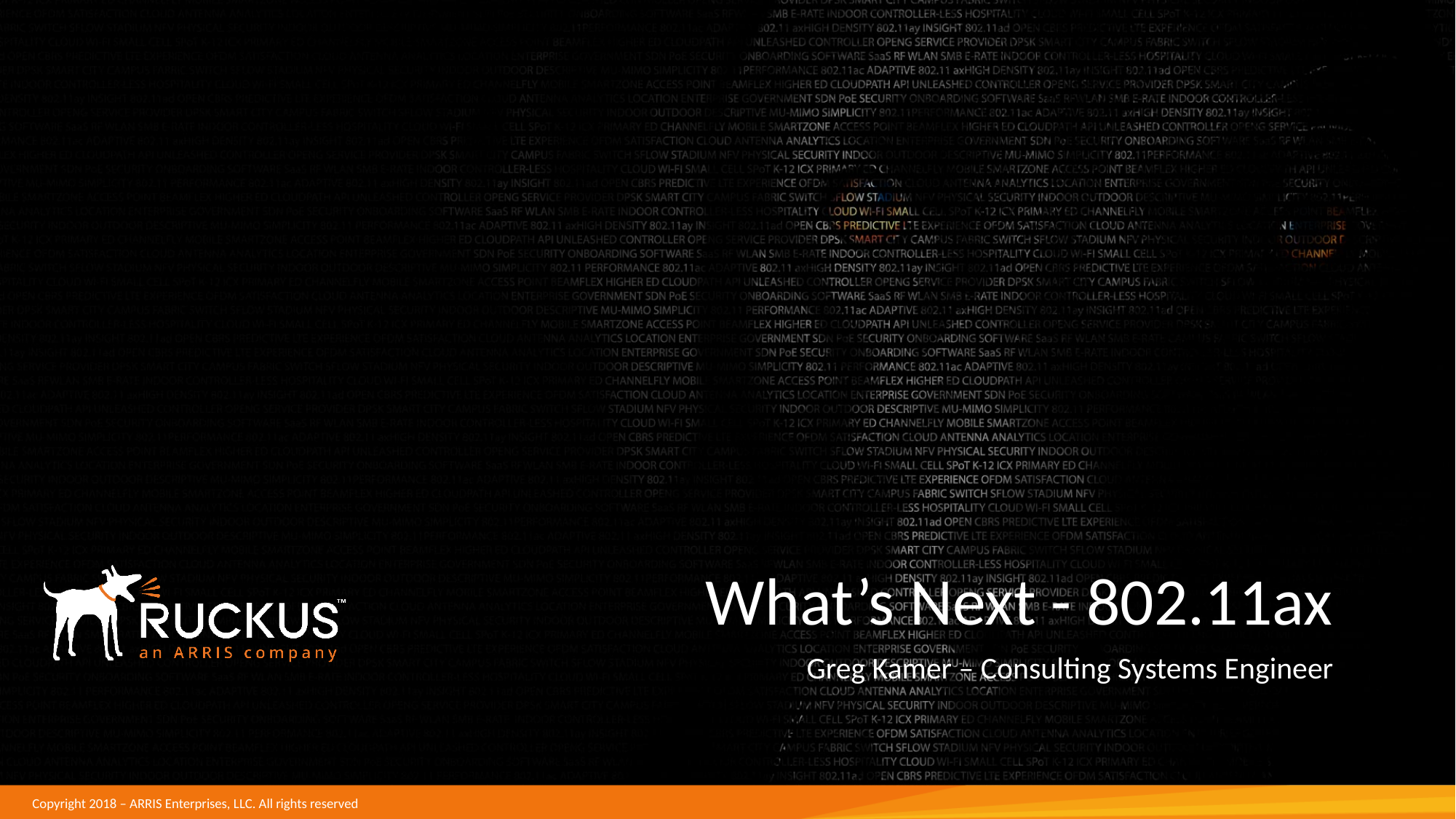

# What’s Next - 802.11ax
Greg Kamer – Consulting Systems Engineer